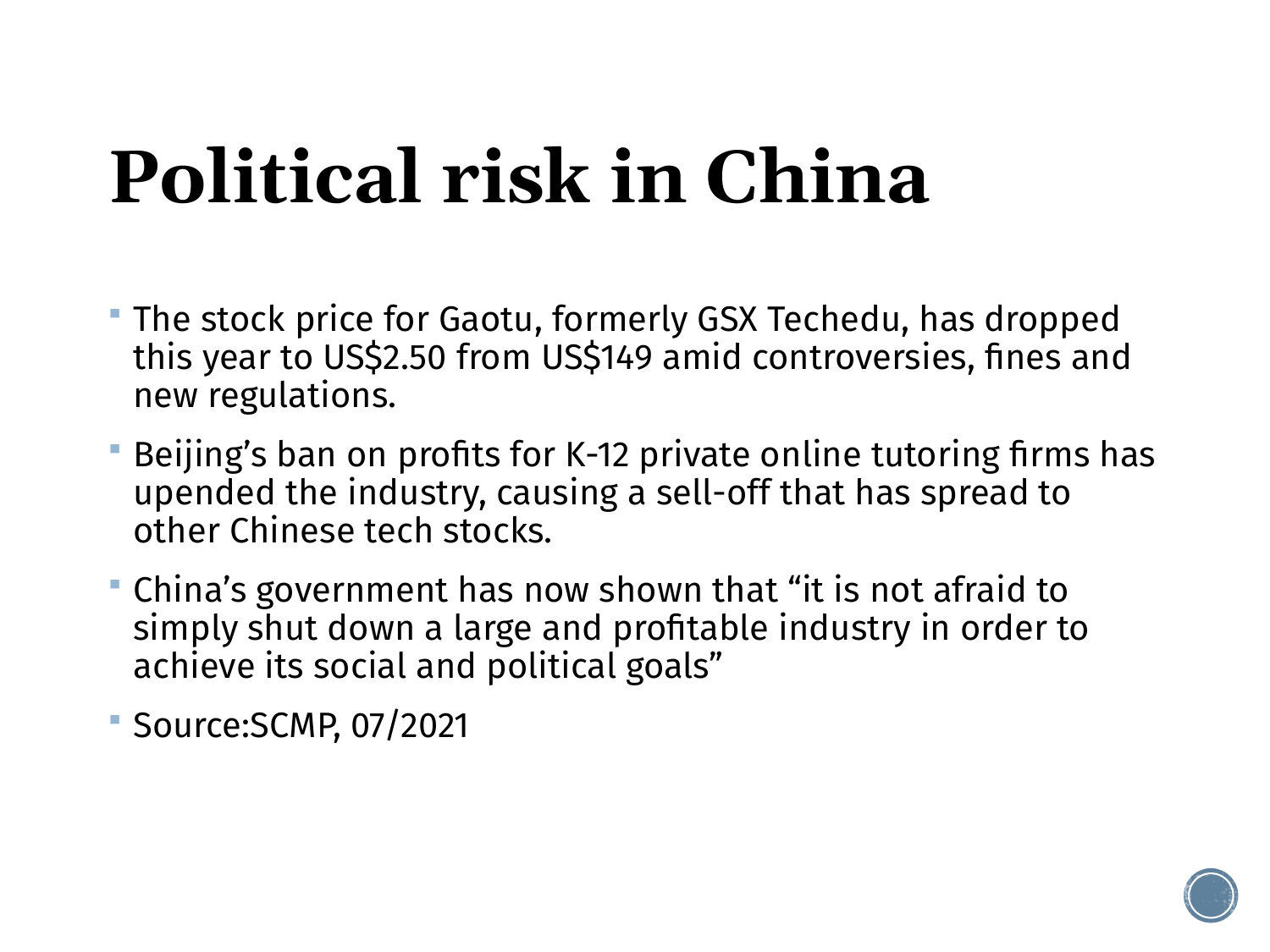

# Political risk in China
The stock price for Gaotu, formerly GSX Techedu, has dropped this year to US$2.50 from US$149 amid controversies, fines and new regulations.
Beijing’s ban on profits for K-12 private online tutoring firms has upended the industry, causing a sell-off that has spread to other Chinese tech stocks.
China’s government has now shown that “it is not afraid to simply shut down a large and profitable industry in order to achieve its social and political goals”
Source:SCMP, 07/2021